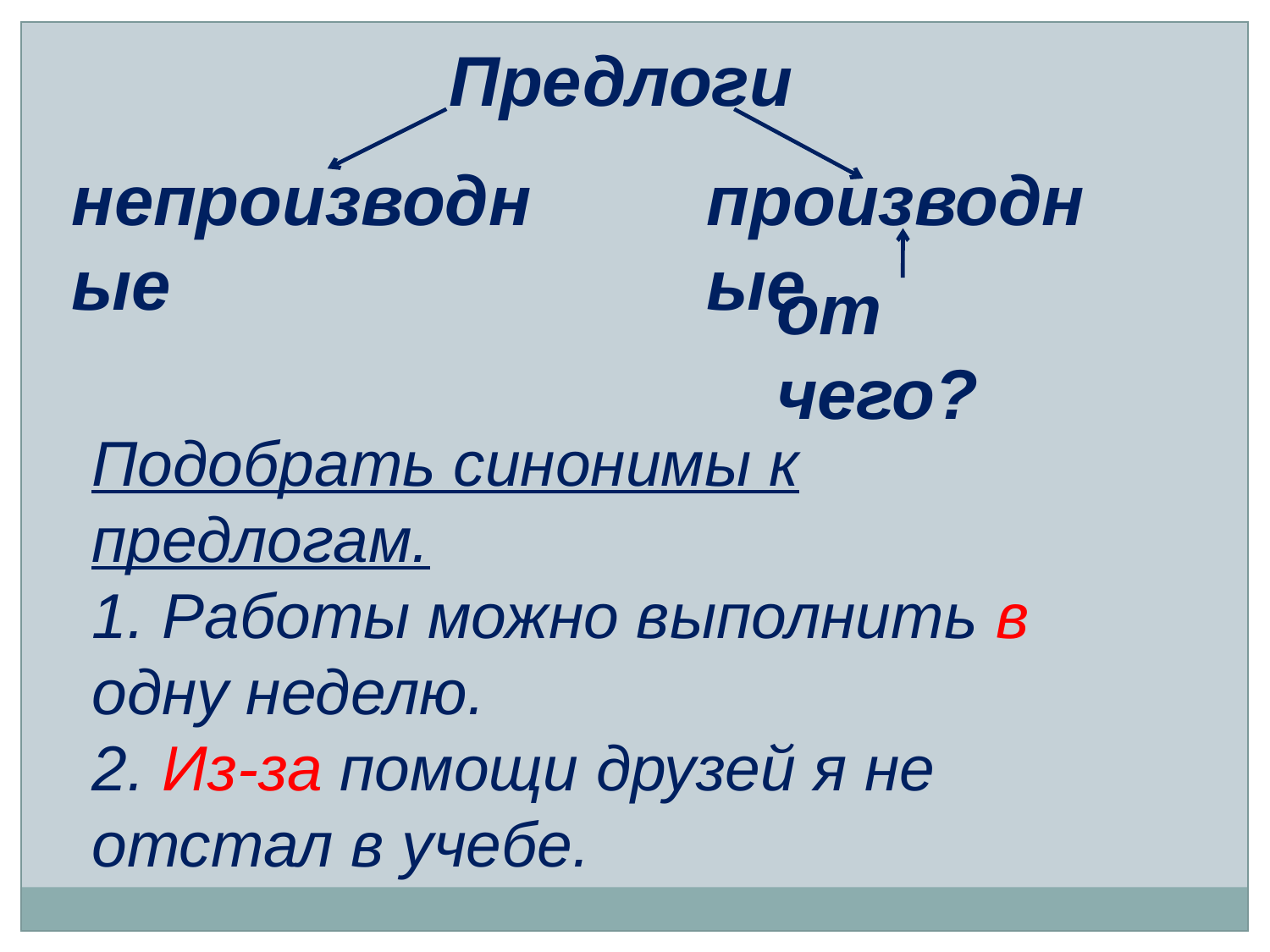

Предлоги
непроизводные
производные
от чего?
Подобрать синонимы к предлогам.
1. Работы можно выполнить в одну неделю.
2. Из-за помощи друзей я не отстал в учебе.